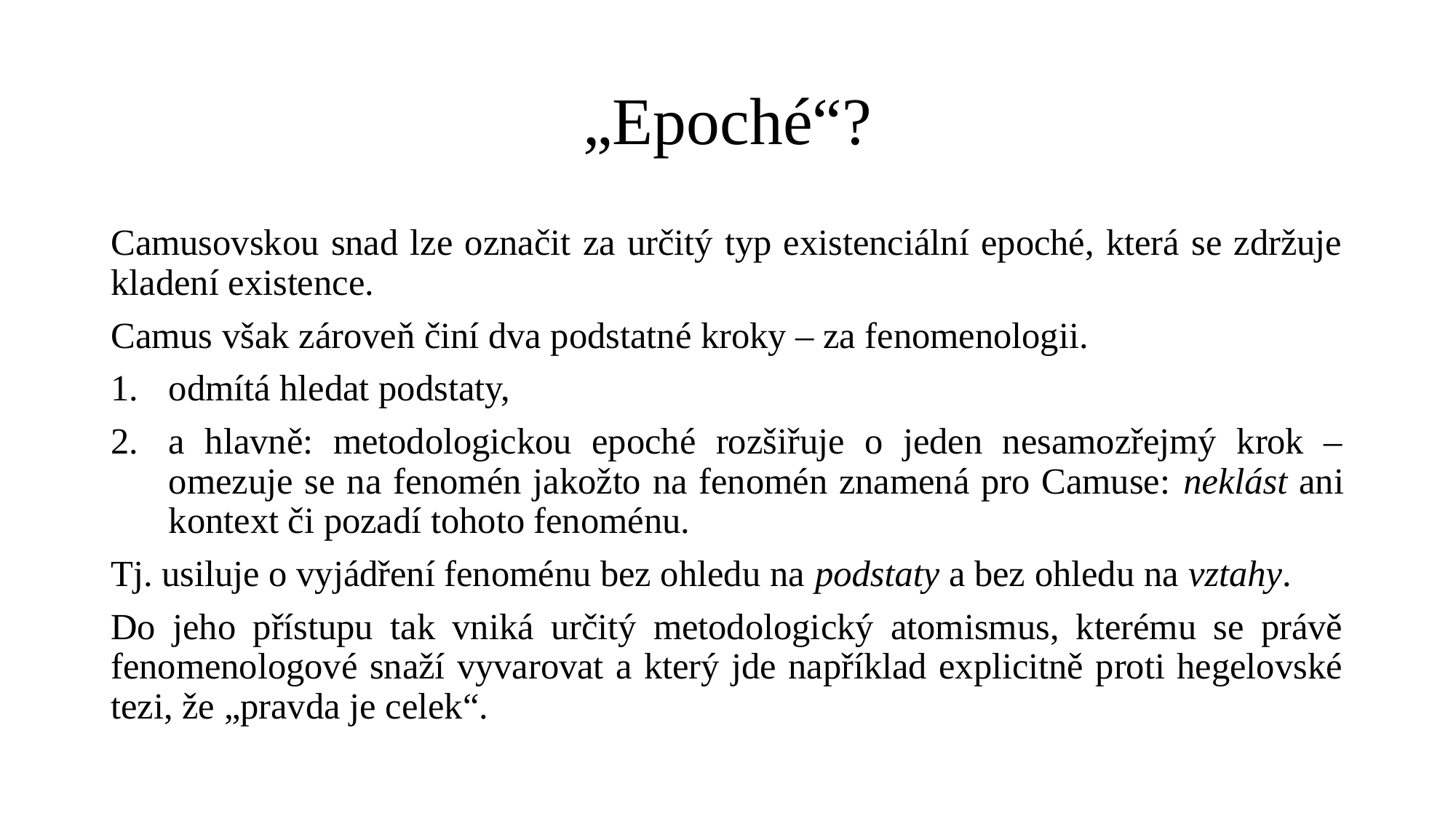

# „Epoché“?
Camusovskou snad lze označit za určitý typ existenciální epoché, která se zdržuje kladení existence.
Camus však zároveň činí dva podstatné kroky – za fenomenologii.
odmítá hledat podstaty,
a hlavně: metodologickou epoché rozšiřuje o jeden nesamozřejmý krok – omezuje se na fenomén jakožto na fenomén znamená pro Camuse: neklást ani kontext či pozadí tohoto fenoménu.
Tj. usiluje o vyjádření fenoménu bez ohledu na podstaty a bez ohledu na vztahy.
Do jeho přístupu tak vniká určitý metodologický atomismus, kterému se právě fenomenologové snaží vyvarovat a který jde například explicitně proti hegelovské tezi, že „pravda je celek“.